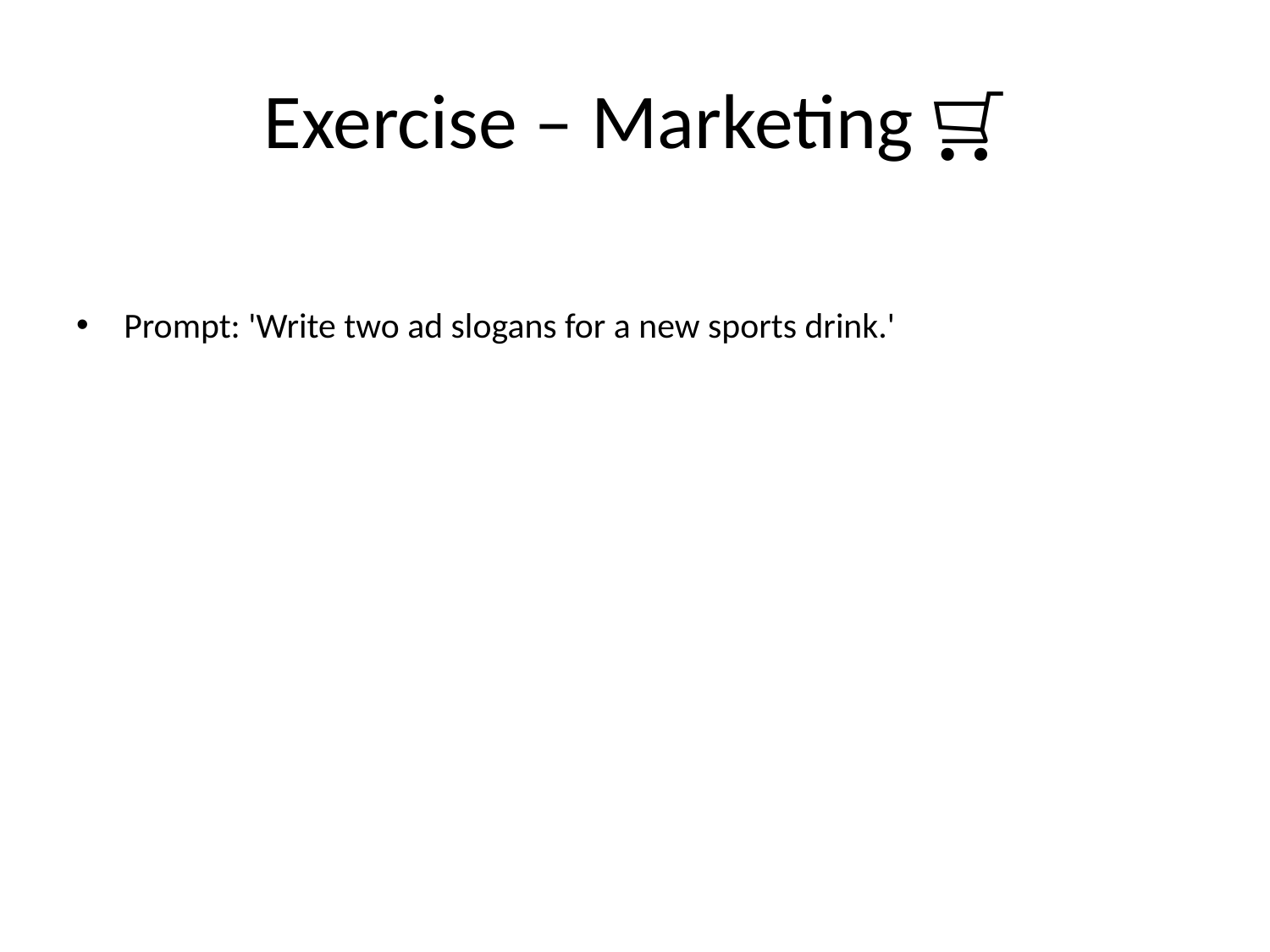

# Exercise – Marketing 🛒

Prompt: 'Write two ad slogans for a new sports drink.'